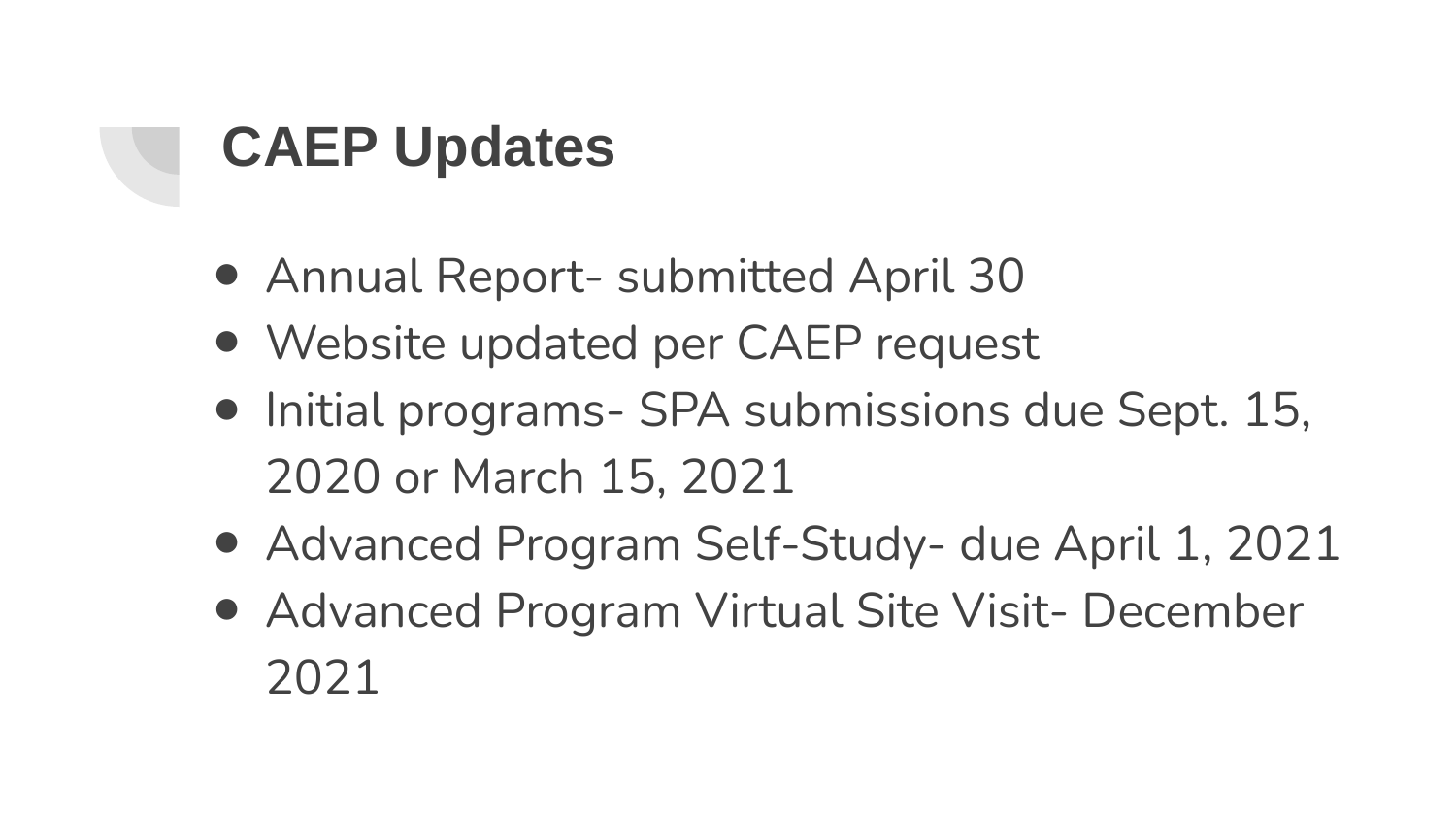

# CAEP Updates
Annual Report- submitted April 30
Website updated per CAEP request
Initial programs- SPA submissions due Sept. 15, 2020 or March 15, 2021
Advanced Program Self-Study- due April 1, 2021
Advanced Program Virtual Site Visit- December 2021